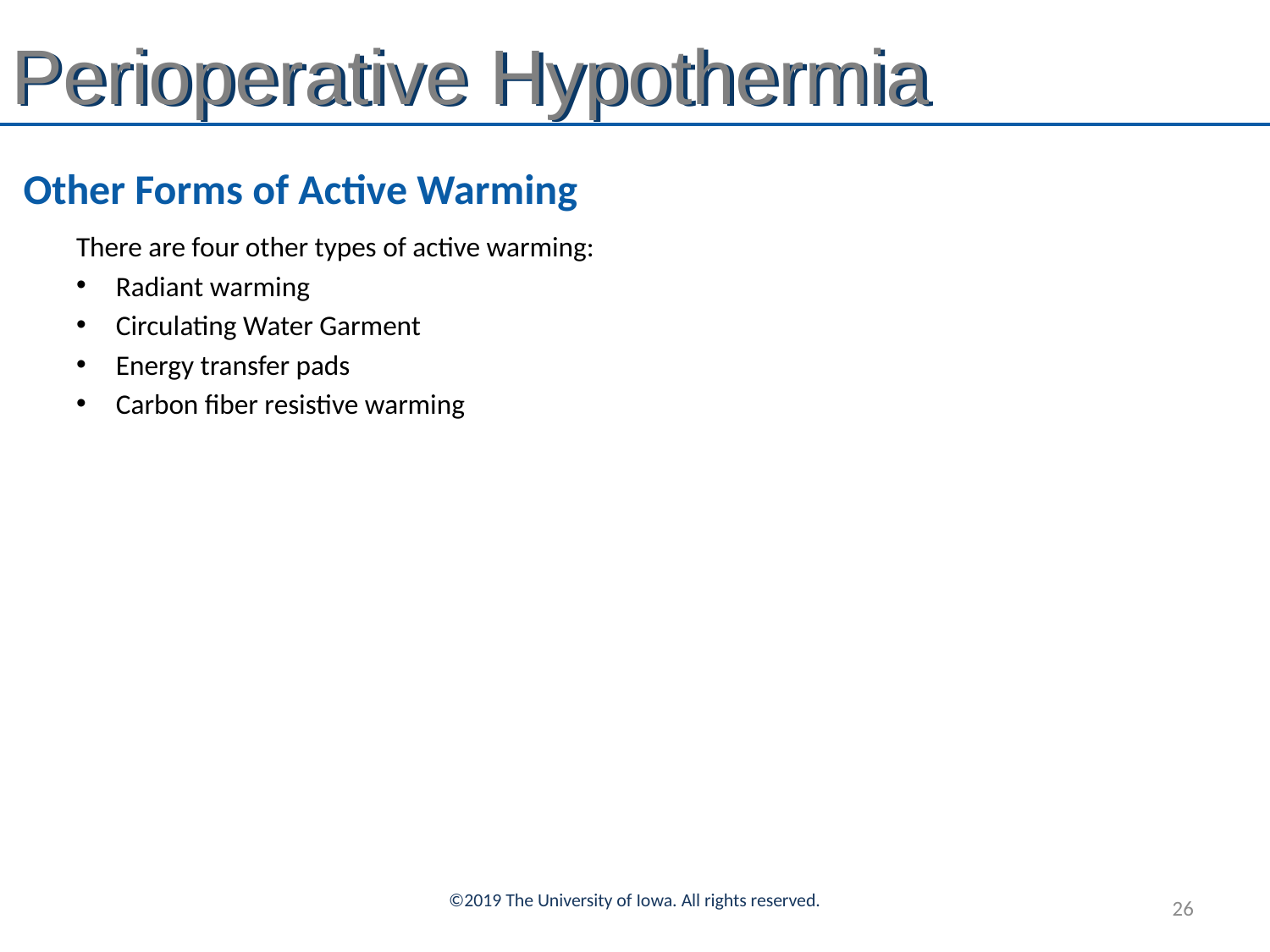

# Other Forms of Active Warming
There are four other types of active warming:
Radiant warming
Circulating Water Garment
Energy transfer pads
Carbon fiber resistive warming

©2019 The University of Iowa. All rights reserved.
26